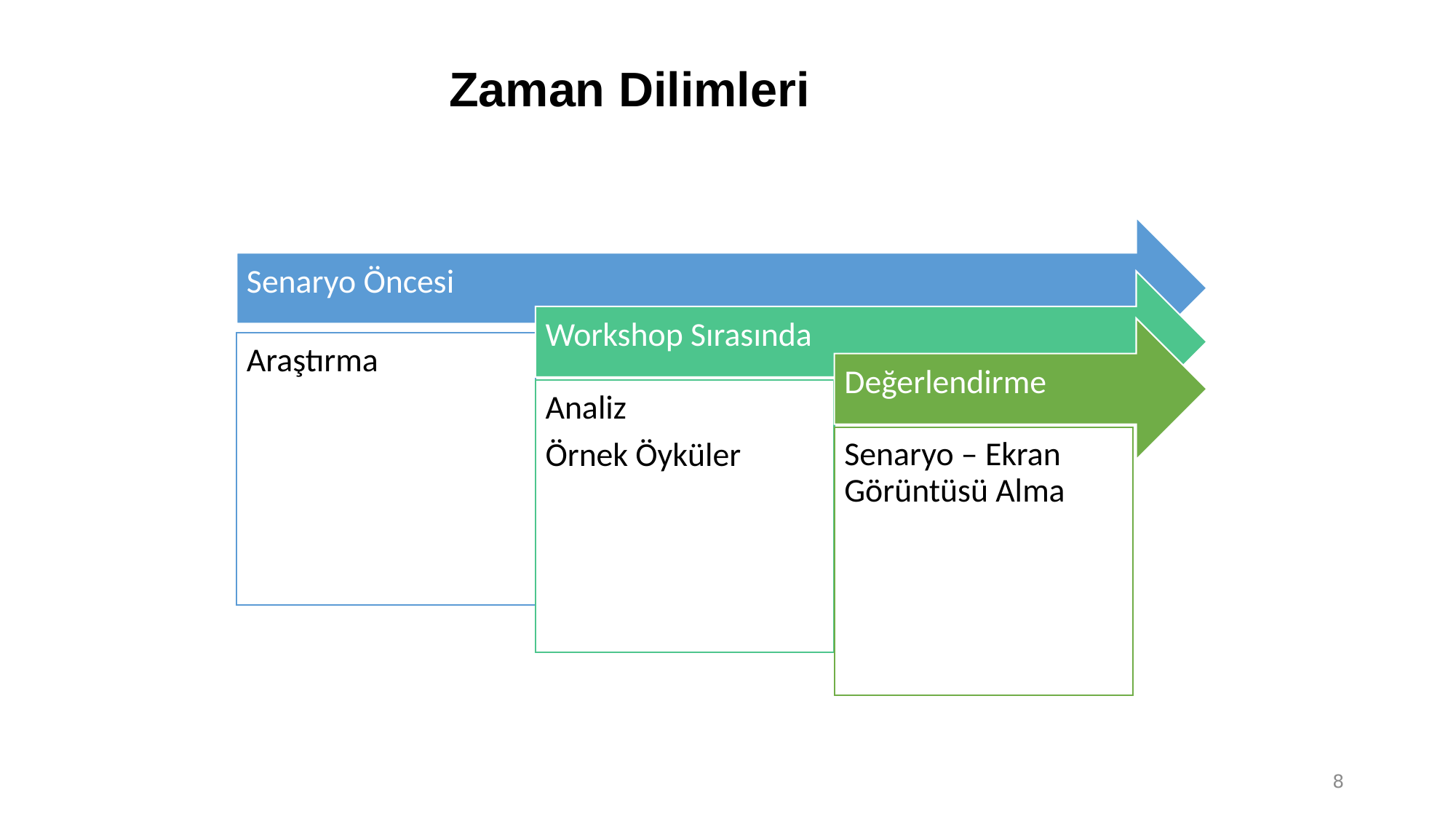

# Zaman Dilimleri
Senaryo Öncesi
Araştırma
Workshop Sırasında
Analiz
Örnek Öyküler
Değerlendirme
Senaryo – Ekran Görüntüsü Alma

8